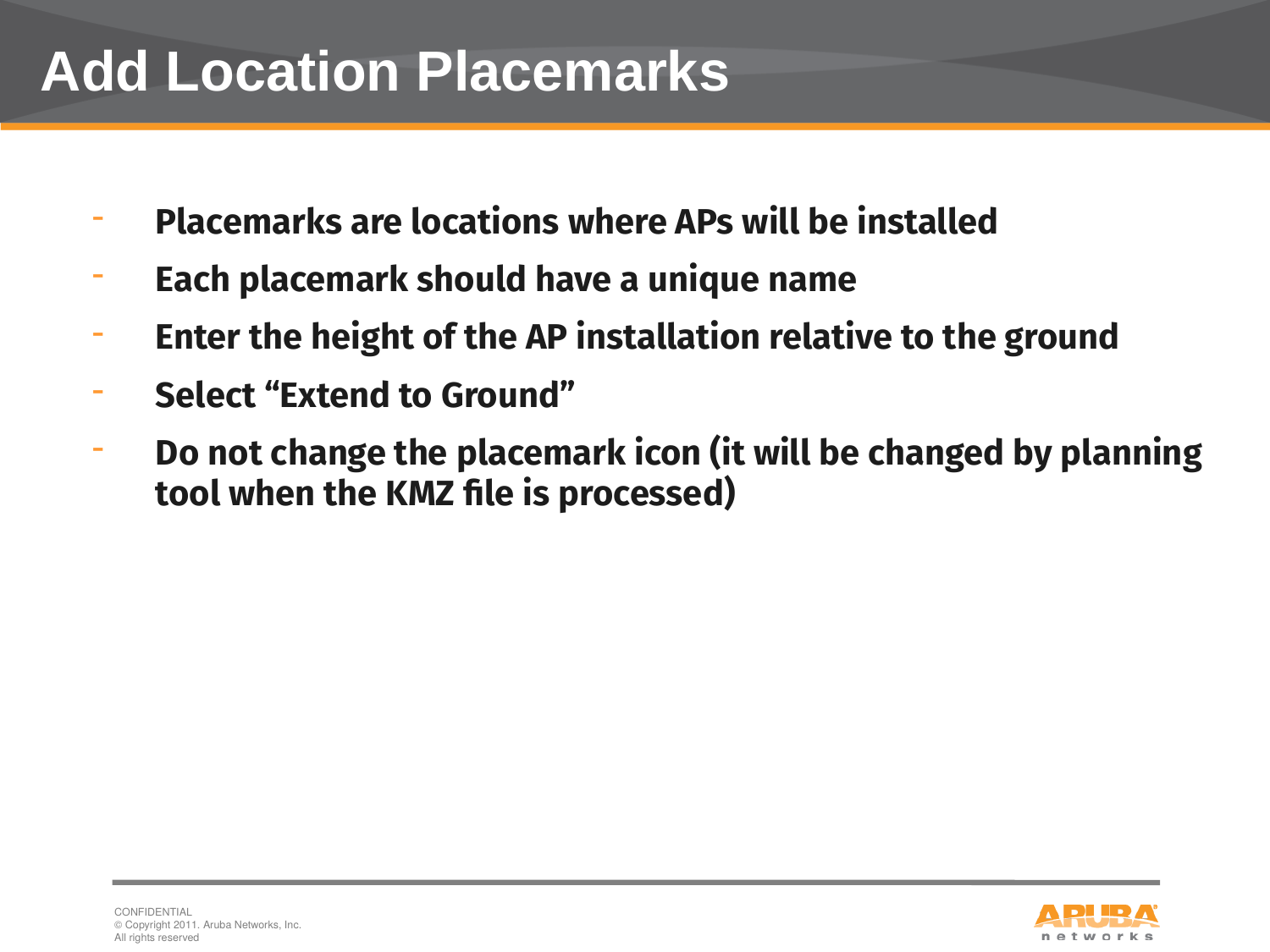

# Add Location Placemarks
Placemarks are locations where APs will be installed
Each placemark should have a unique name
Enter the height of the AP installation relative to the ground
Select “Extend to Ground”
Do not change the placemark icon (it will be changed by planning tool when the KMZ file is processed)